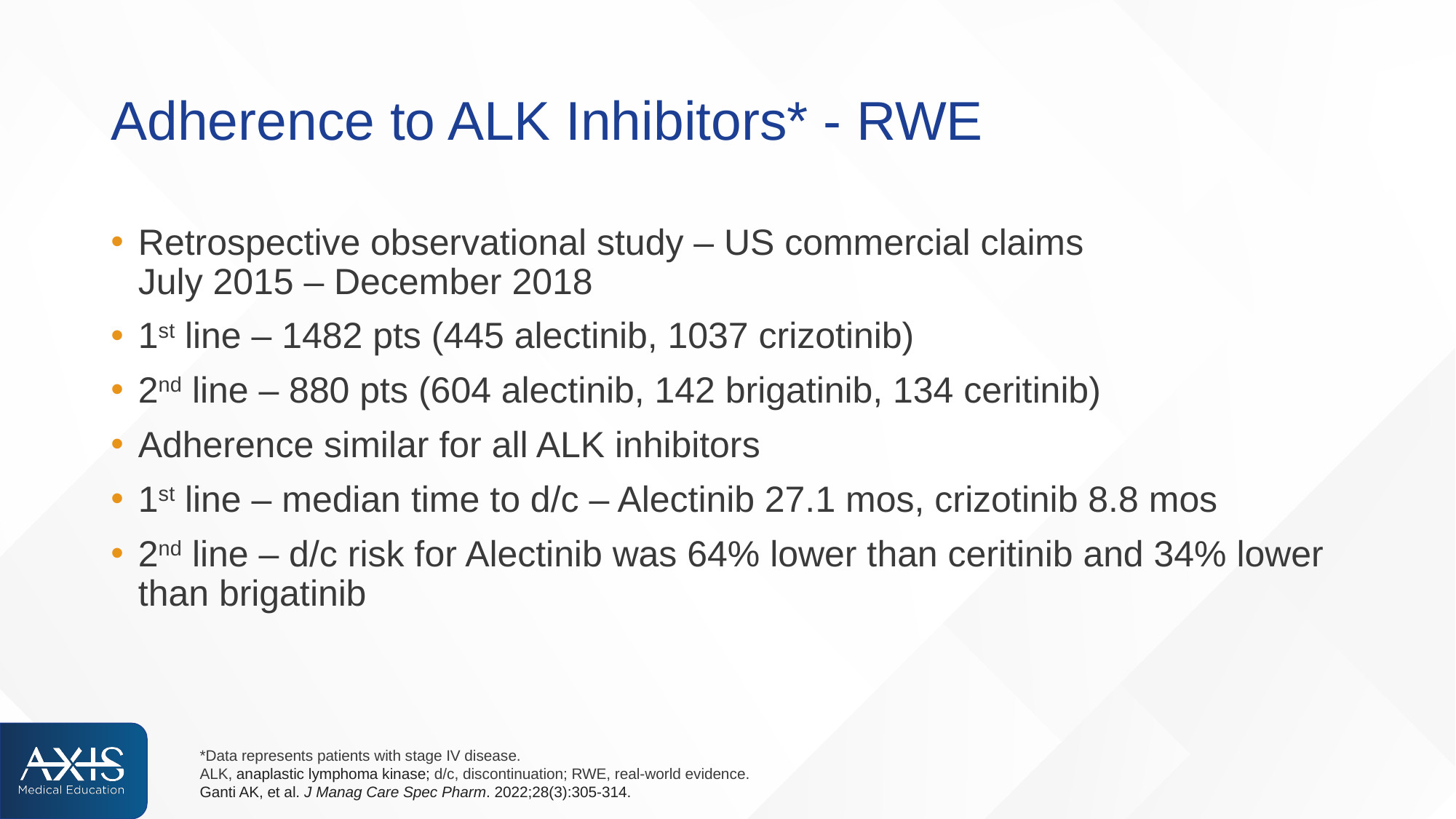

# Adherence to ALK Inhibitors* - RWE
Retrospective observational study – US commercial claims
July 2015 – December 2018
1st line – 1482 pts (445 alectinib, 1037 crizotinib)
2nd line – 880 pts (604 alectinib, 142 brigatinib, 134 ceritinib)
Adherence similar for all ALK inhibitors
1st line – median time to d/c – Alectinib 27.1 mos, crizotinib 8.8 mos
2nd line – d/c risk for Alectinib was 64% lower than ceritinib and 34% lower than brigatinib
*Data represents patients with stage IV disease.
ALK, anaplastic lymphoma kinase; d/c, discontinuation; RWE, real-world evidence.
Ganti AK, et al. J Manag Care Spec Pharm. 2022;28(3):305-314.